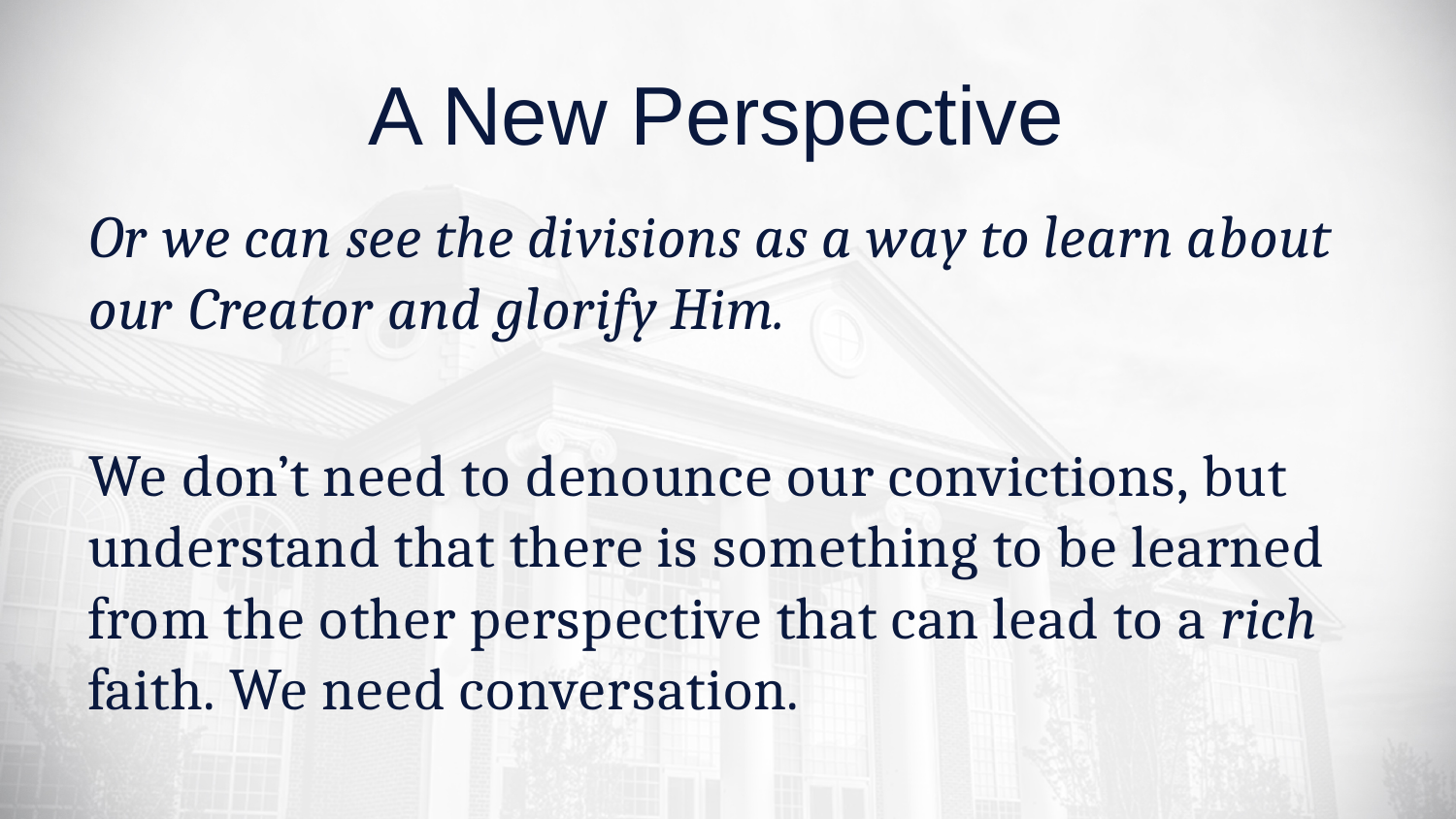

# A New Perspective
Or we can see the divisions as a way to learn about our Creator and glorify Him.

We don’t need to denounce our convictions, but understand that there is something to be learned from the other perspective that can lead to a rich faith. We need conversation.